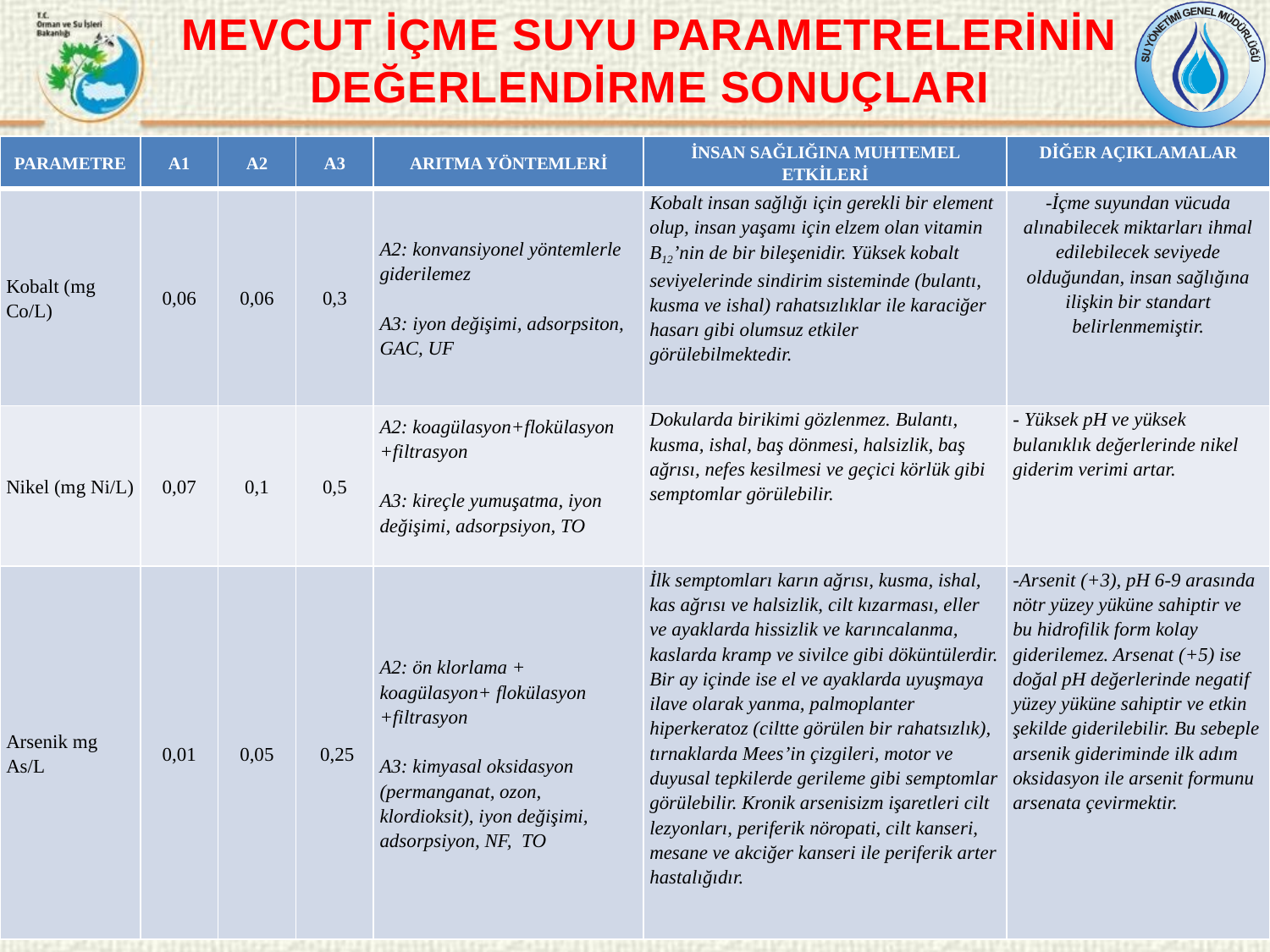

MEVCUT İÇME SUYU PARAMETRELERİNİN DEĞERLENDİRME SONUÇLARI
| PARAMETRE | A1 | A2 | A3 | ARITMA YÖNTEMLERİ | İNSAN SAĞLIĞINA MUHTEMEL ETKİLERİ | DİĞER AÇIKLAMALAR |
| --- | --- | --- | --- | --- | --- | --- |
| Kobalt (mg Co/L) | 0,06 | 0,06 | 0,3 | A2: konvansiyonel yöntemlerle giderilemez   A3: iyon değişimi, adsorpsiton, GAC, UF | Kobalt insan sağlığı için gerekli bir element olup, insan yaşamı için elzem olan vitamin B12’nin de bir bileşenidir. Yüksek kobalt seviyelerinde sindirim sisteminde (bulantı, kusma ve ishal) rahatsızlıklar ile karaciğer hasarı gibi olumsuz etkiler görülebilmektedir. | -İçme suyundan vücuda alınabilecek miktarları ihmal edilebilecek seviyede olduğundan, insan sağlığına ilişkin bir standart belirlenmemiştir. |
| Nikel (mg Ni/L) | 0,07 | 0,1 | 0,5 | A2: koagülasyon+flokülasyon +filtrasyon   A3: kireçle yumuşatma, iyon değişimi, adsorpsiyon, TO | Dokularda birikimi gözlenmez. Bulantı, kusma, ishal, baş dönmesi, halsizlik, baş ağrısı, nefes kesilmesi ve geçici körlük gibi semptomlar görülebilir. | - Yüksek pH ve yüksek bulanıklık değerlerinde nikel giderim verimi artar. |
| Arsenik mg As/L | 0,01 | 0,05 | 0,25 | A2: ön klorlama + koagülasyon+ flokülasyon +filtrasyon   A3: kimyasal oksidasyon (permanganat, ozon, klordioksit), iyon değişimi, adsorpsiyon, NF, TO | İlk semptomları karın ağrısı, kusma, ishal, kas ağrısı ve halsizlik, cilt kızarması, eller ve ayaklarda hissizlik ve karıncalanma, kaslarda kramp ve sivilce gibi döküntülerdir. Bir ay içinde ise el ve ayaklarda uyuşmaya ilave olarak yanma, palmoplanter hiperkeratoz (ciltte görülen bir rahatsızlık), tırnaklarda Mees’in çizgileri, motor ve duyusal tepkilerde gerileme gibi semptomlar görülebilir. Kronik arsenisizm işaretleri cilt lezyonları, periferik nöropati, cilt kanseri, mesane ve akciğer kanseri ile periferik arter hastalığıdır. | -Arsenit (+3), pH 6-9 arasında nötr yüzey yüküne sahiptir ve bu hidrofilik form kolay giderilemez. Arsenat (+5) ise doğal pH değerlerinde negatif yüzey yüküne sahiptir ve etkin şekilde giderilebilir. Bu sebeple arsenik gideriminde ilk adım oksidasyon ile arsenit formunu arsenata çevirmektir. |